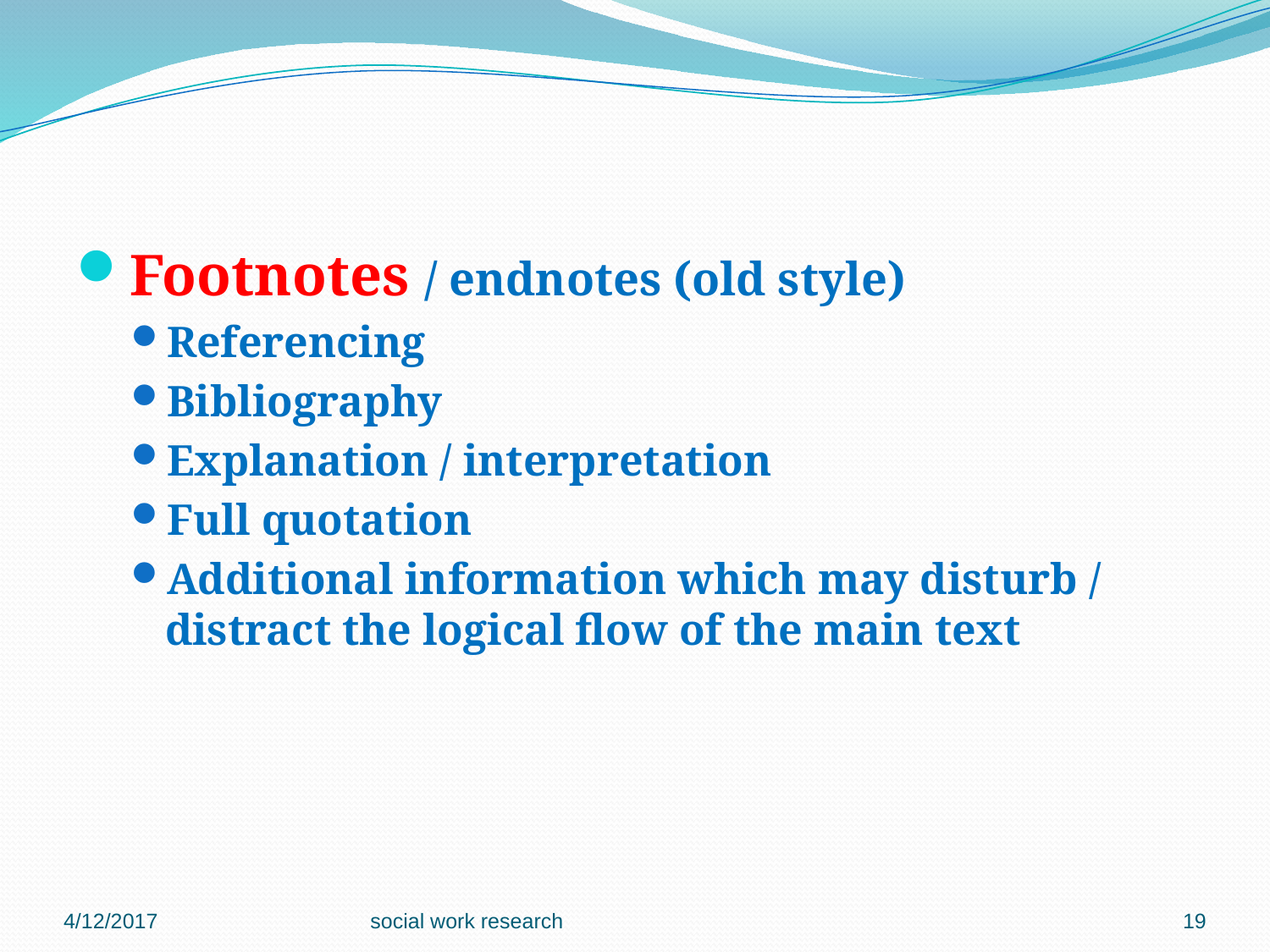

Footnotes / endnotes (old style)
Referencing
Bibliography
Explanation / interpretation
Full quotation
Additional information which may disturb / distract the logical flow of the main text

4/12/2017
social work research
19